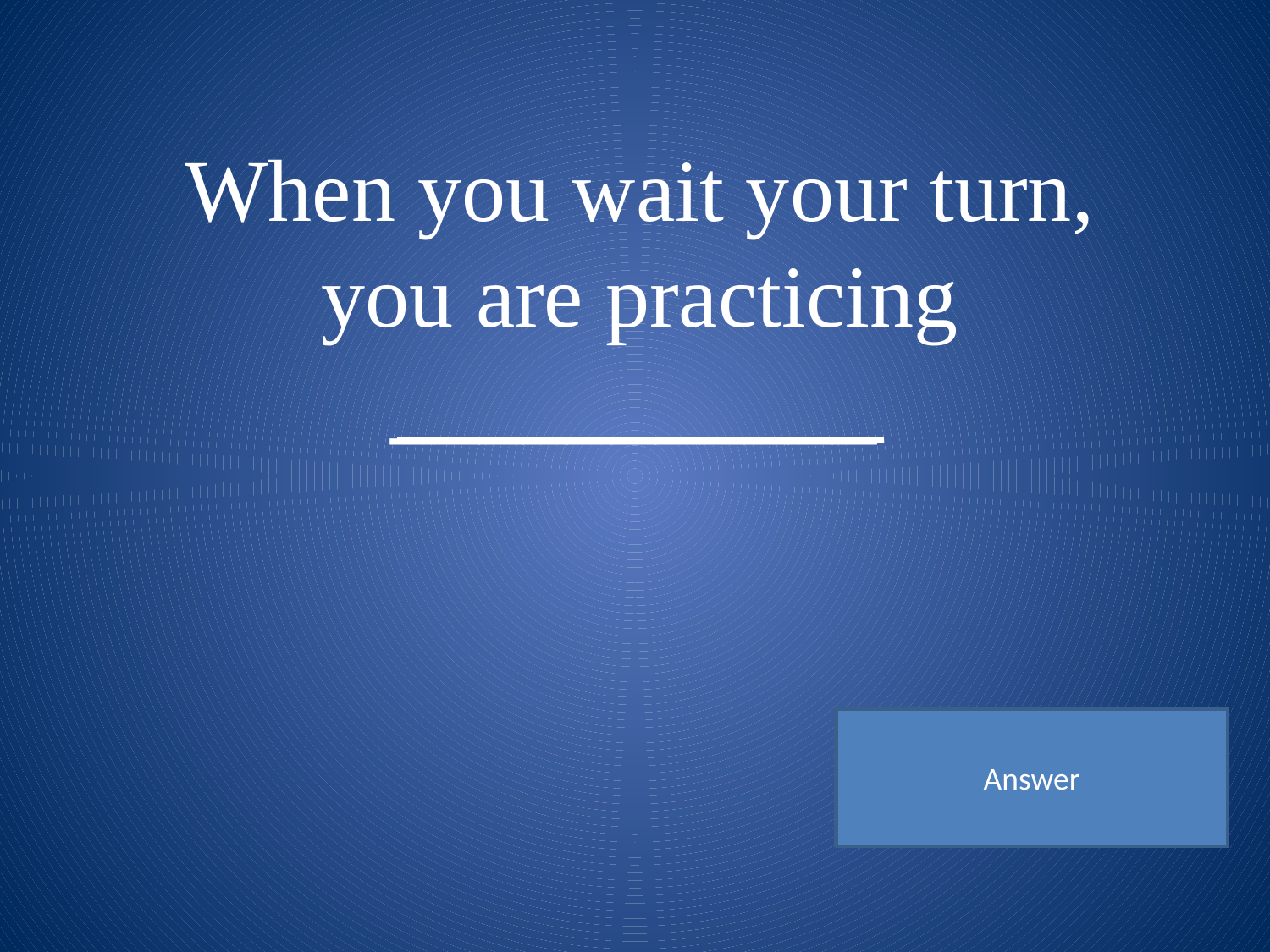

When you wait your turn, you are practicing
___________
Answer